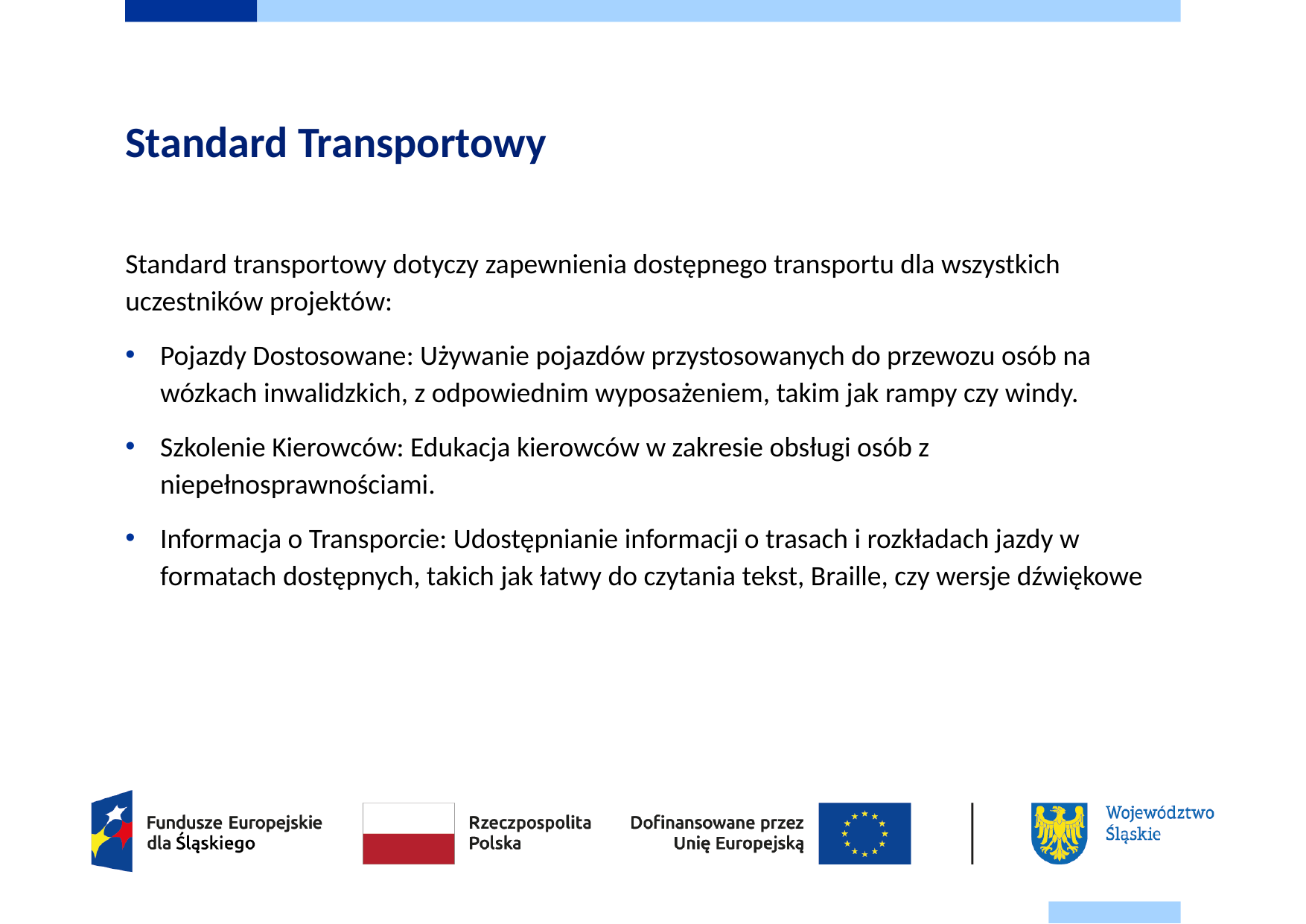

# Standard Transportowy
Standard transportowy dotyczy zapewnienia dostępnego transportu dla wszystkich uczestników projektów:
Pojazdy Dostosowane: Używanie pojazdów przystosowanych do przewozu osób na wózkach inwalidzkich, z odpowiednim wyposażeniem, takim jak rampy czy windy.
Szkolenie Kierowców: Edukacja kierowców w zakresie obsługi osób z niepełnosprawnościami.
Informacja o Transporcie: Udostępnianie informacji o trasach i rozkładach jazdy w formatach dostępnych, takich jak łatwy do czytania tekst, Braille, czy wersje dźwiękowe